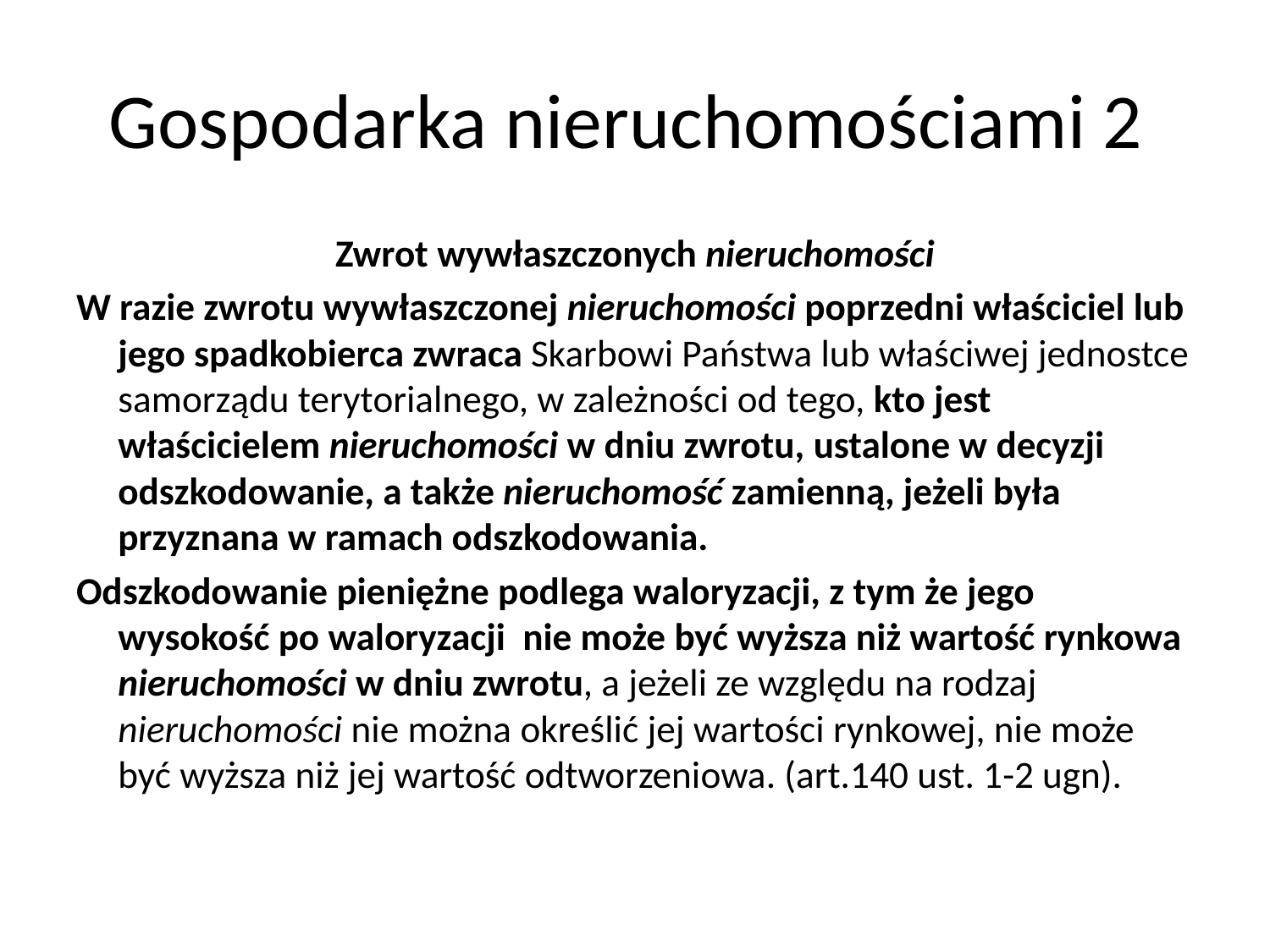

# Gospodarka nieruchomościami 2
Zwrot wywłaszczonych nieruchomości
W razie zwrotu wywłaszczonej nieruchomości poprzedni właściciel lub jego spadkobierca zwraca Skarbowi Państwa lub właściwej jednostce samorządu terytorialnego, w zależności od tego, kto jest właścicielem nieruchomości w dniu zwrotu, ustalone w decyzji odszkodowanie, a także nieruchomość zamienną, jeżeli była przyznana w ramach odszkodowania.
Odszkodowanie pieniężne podlega waloryzacji, z tym że jego wysokość po waloryzacji  nie może być wyższa niż wartość rynkowa nieruchomości w dniu zwrotu, a jeżeli ze względu na rodzaj nieruchomości nie można określić jej wartości rynkowej, nie może być wyższa niż jej wartość odtworzeniowa. (art.140 ust. 1-2 ugn).